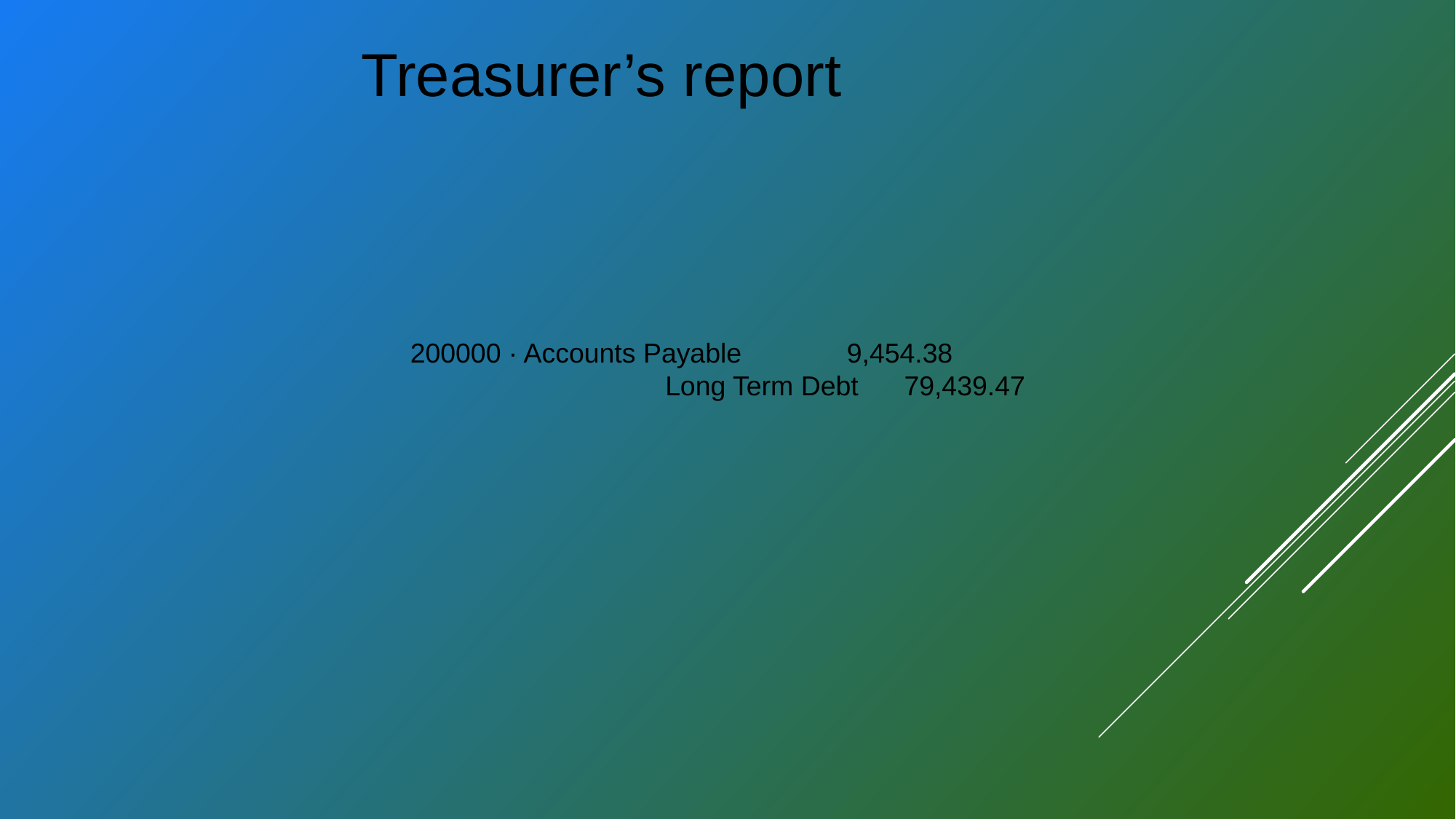

Treasurer’s report
200000 · Accounts Payable 	9,454.38
			Long Term Debt      79,439.47